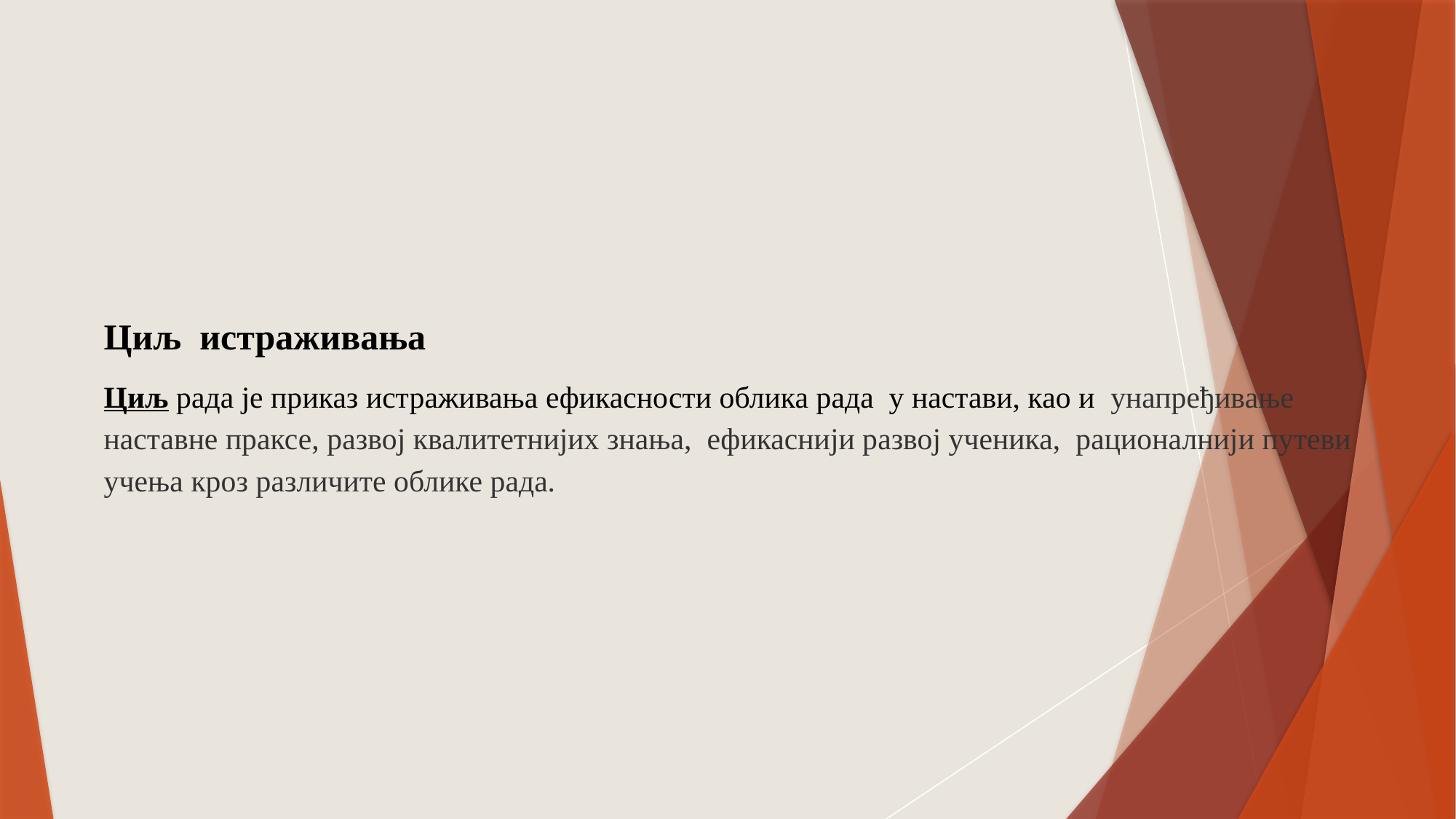

Циљ  истраживања
Циљ рада је приказ истраживања ефикасности облика рада  у настави, као и  унапређивање  наставне праксе, развој квалитетнијих знања,  ефикаснији развој ученика,  рационалнији путеви учења кроз различите облике рада.